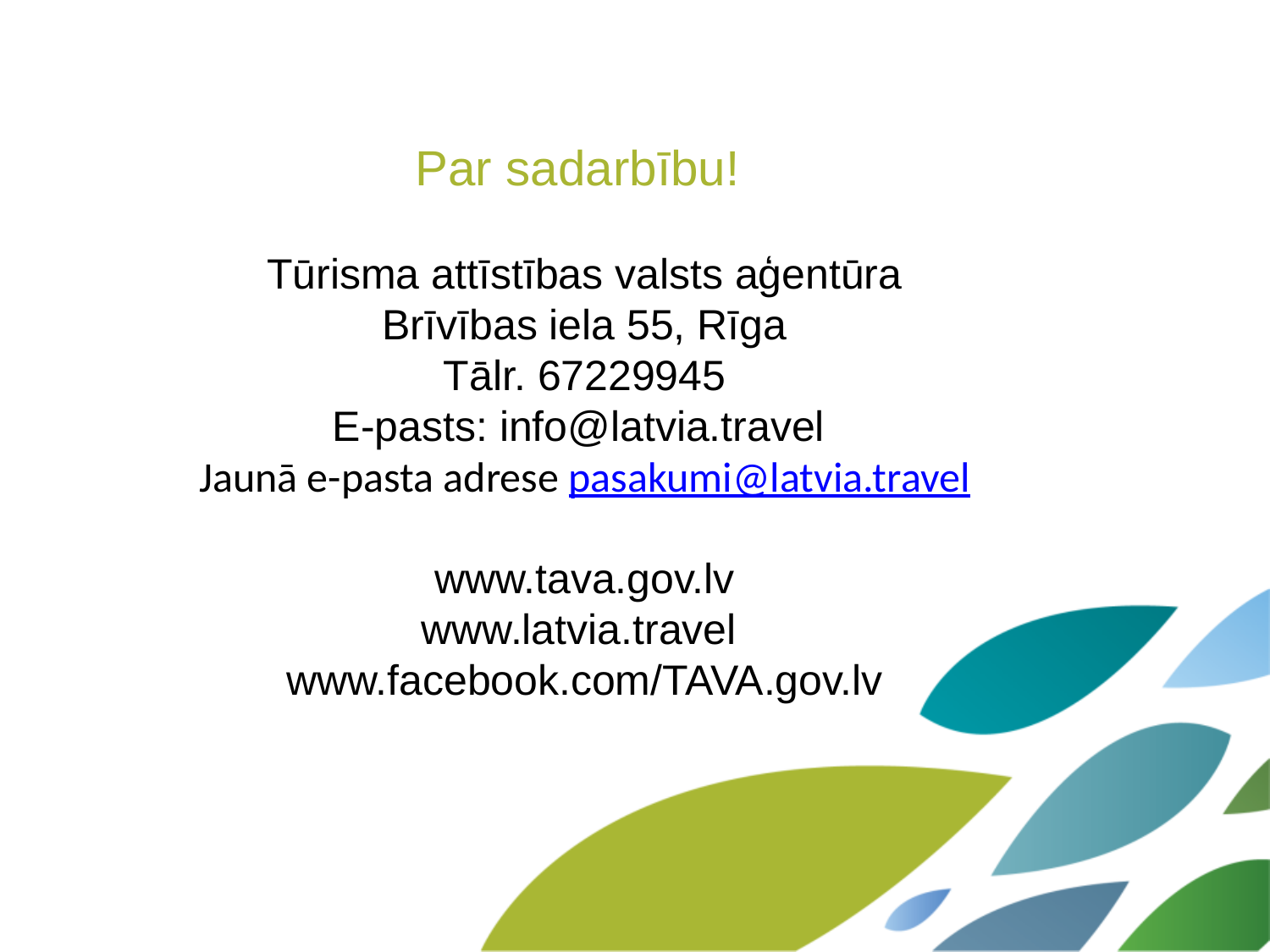

# Par sadarbību! Tūrisma attīstības valsts aģentūra Brīvības iela 55, Rīga Tālr. 67229945 E-pasts: info@latvia.travel Jaunā e-pasta adrese pasakumi@latvia.travel www.tava.gov.lv www.latvia.travel www.facebook.com/TAVA.gov.lv